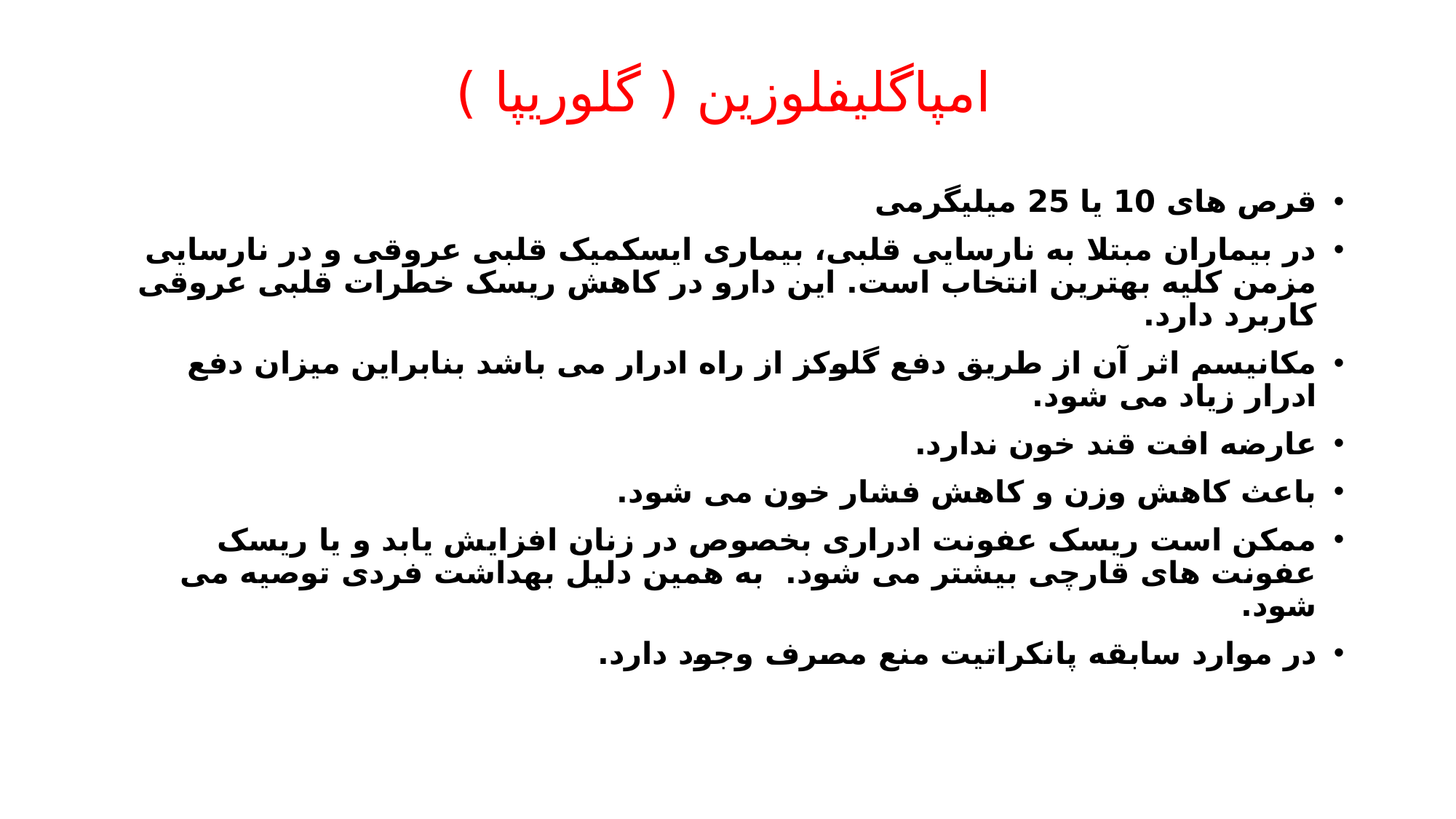

# امپاگلیفلوزین ( گلوریپا )
قرص های 10 یا 25 میلیگرمی
در بیماران مبتلا به نارسایی قلبی، بیماری ایسکمیک قلبی عروقی و در نارسایی مزمن کلیه بهترین انتخاب است. این دارو در کاهش ریسک خطرات قلبی عروقی کاربرد دارد.
مکانیسم اثر آن از طریق دفع گلوکز از راه ادرار می باشد بنابراین میزان دفع ادرار زیاد می شود.
عارضه افت قند خون ندارد.
باعث کاهش وزن و کاهش فشار خون می شود.
ممکن است ریسک عفونت ادراری بخصوص در زنان افزایش یابد و یا ریسک عفونت های قارچی بیشتر می شود.  به همین دلیل بهداشت فردی توصیه می شود.
در موارد سابقه پانکراتیت منع مصرف وجود دارد.